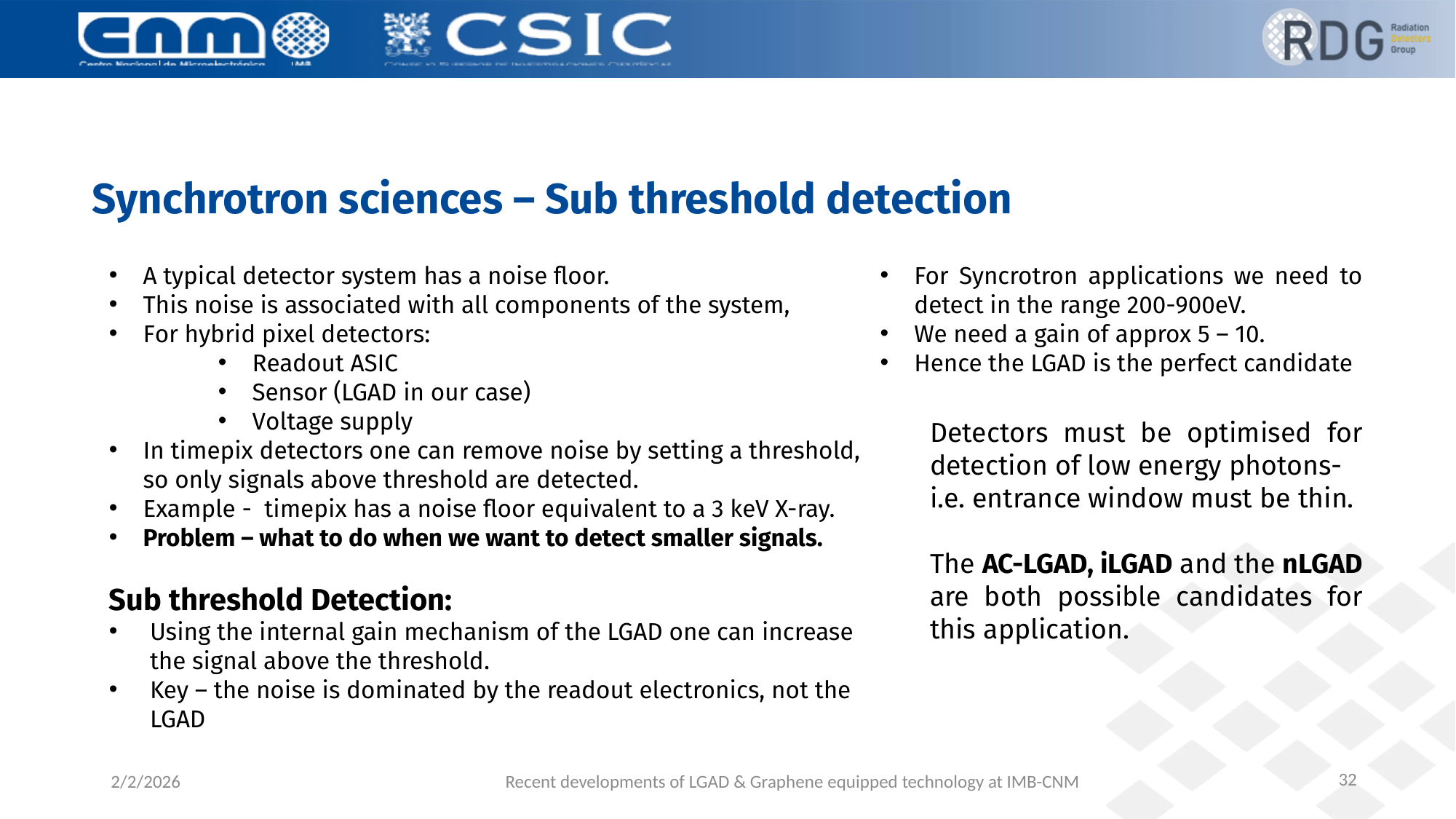

Synchrotron sciences – Sub threshold detection
A typical detector system has a noise floor.
This noise is associated with all components of the system,
For hybrid pixel detectors:
Readout ASIC
Sensor (LGAD in our case)
Voltage supply
In timepix detectors one can remove noise by setting a threshold, so only signals above threshold are detected.
Example -  timepix has a noise floor equivalent to a 3 keV X-ray.
Problem – what to do when we want to detect smaller signals.

Sub threshold Detection:
Using the internal gain mechanism of the LGAD one can increase the signal above the threshold.
Key – the noise is dominated by the readout electronics, not the LGAD
For Syncrotron applications we need to detect in the range 200-900eV.
We need a gain of approx 5 – 10.
Hence the LGAD is the perfect candidate
Detectors must be optimised for detection of low energy photons-
i.e. entrance window must be thin.

The AC-LGAD, iLGAD and the nLGAD are both possible candidates for this application.
32
2/2/2026
Recent developments of LGAD & Graphene equipped technology at IMB-CNM